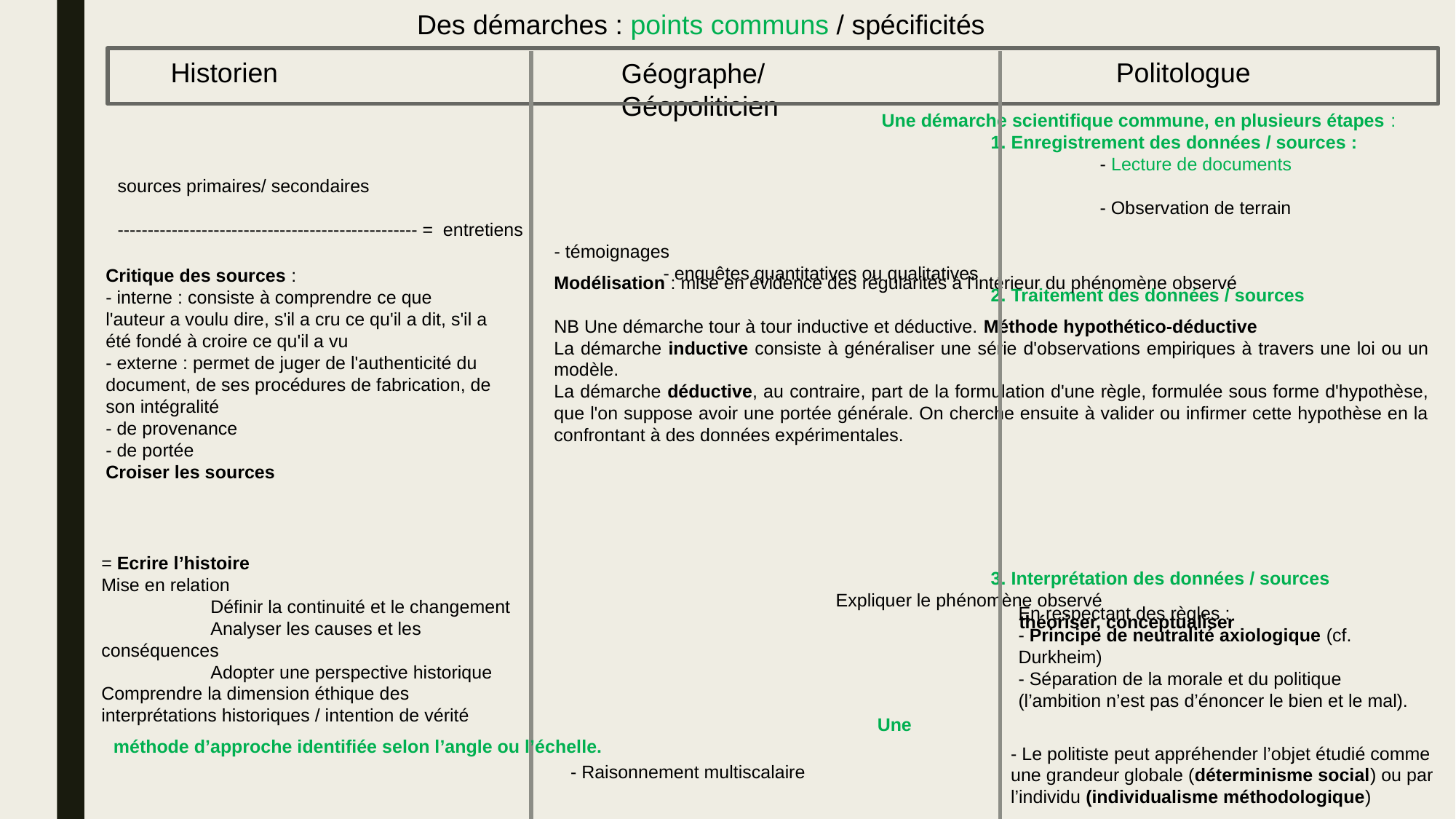

Des démarches : points communs / spécificités

Historien
Politologue
Géographe/Géopoliticien
							Une démarche scientifique commune, en plusieurs étapes :
								1. Enregistrement des données / sources :
						 			- Lecture de documents
sources primaires/ secondaires
				 					- Observation de terrain -------------------------------------------------- =  entretiens
				- témoignages	                  										- enquêtes quantitatives ou qualitatives
								2. Traitement des données / sources

								3. Interprétation des données / sources
                                                                                                                                             Expliquer le phénomène observé
                                                                                                                                                                                 théoriser, conceptualiser

Critique des sources :
- interne : consiste à comprendre ce que l'auteur a voulu dire, s'il a cru ce qu'il a dit, s'il a été fondé à croire ce qu'il a vu
- externe : permet de juger de l'authenticité du document, de ses procédures de fabrication, de son intégralité
- de provenance
- de portée
Croiser les sources

Modélisation : mise en évidence des régularités à l'intérieur du phénomène observé

NB Une démarche tour à tour inductive et déductive. Méthode hypothético-déductive
La démarche inductive consiste à généraliser une série d'observations empiriques à travers une loi ou un modèle.
La démarche déductive, au contraire, part de la formulation d'une règle, formulée sous forme d'hypothèse, que l'on suppose avoir une portée générale. On cherche ensuite à valider ou infirmer cette hypothèse en la confrontant à des données expérimentales.
= Ecrire l’histoire
Mise en relation
	Définir la continuité et le changement
	Analyser les causes et les conséquences
	Adopter une perspective historique
Comprendre la dimension éthique des interprétations historiques / intention de vérité
En respectant des règles :
- Principe de neutralité axiologique (cf. Durkheim)
- Séparation de la morale et du politique (l’ambition n’est pas d’énoncer le bien et le mal).
							Une méthode d’approche identifiée selon l’angle ou l’échelle.

- Raisonnement multiscalaire
- Le politiste peut appréhender l’objet étudié comme une grandeur globale (déterminisme social) ou par l’individu (individualisme méthodologique)